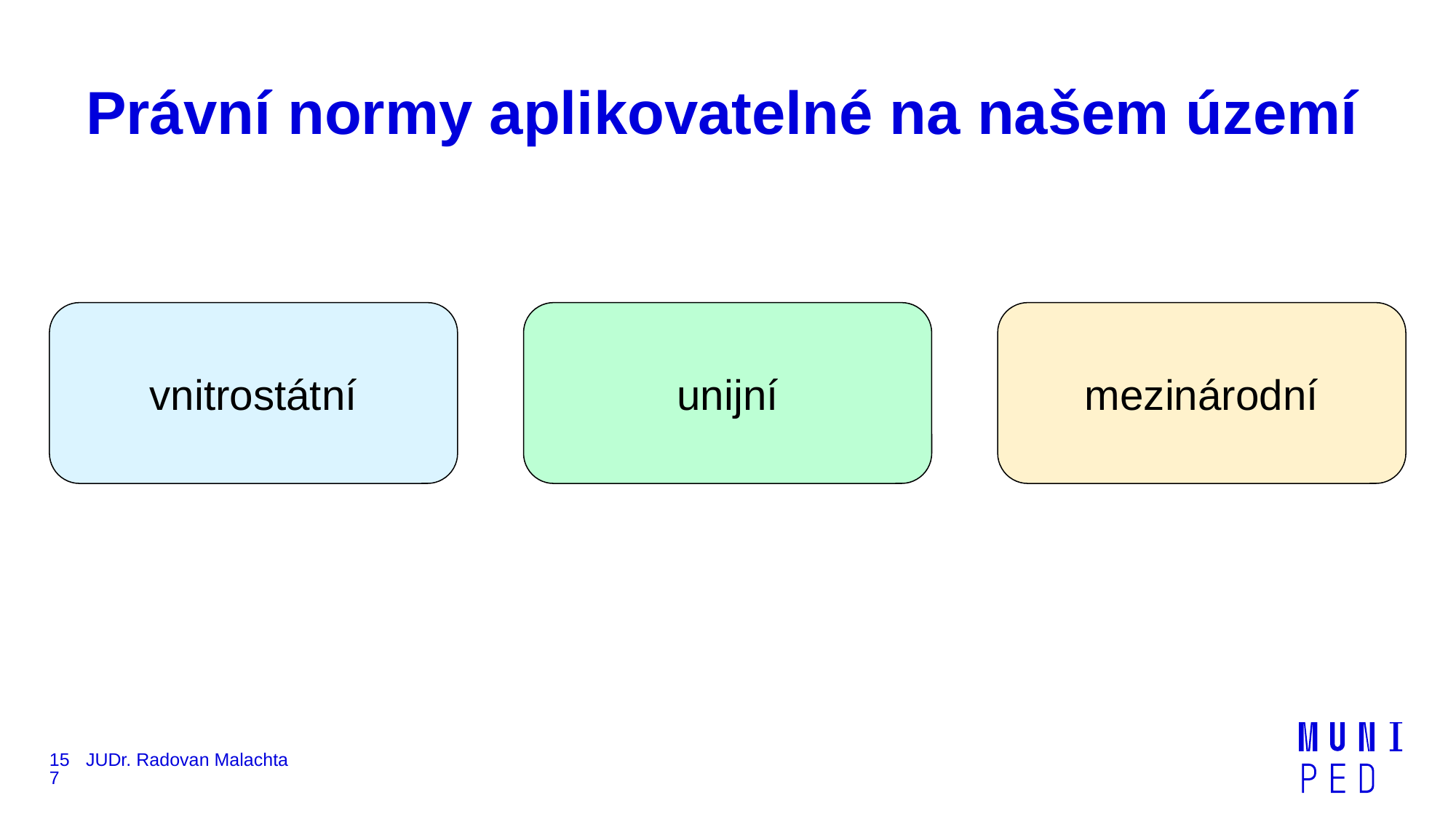

# Právní normy aplikovatelné na našem území

vnitrostátní

unijní

mezinárodní
157
JUDr. Radovan Malachta